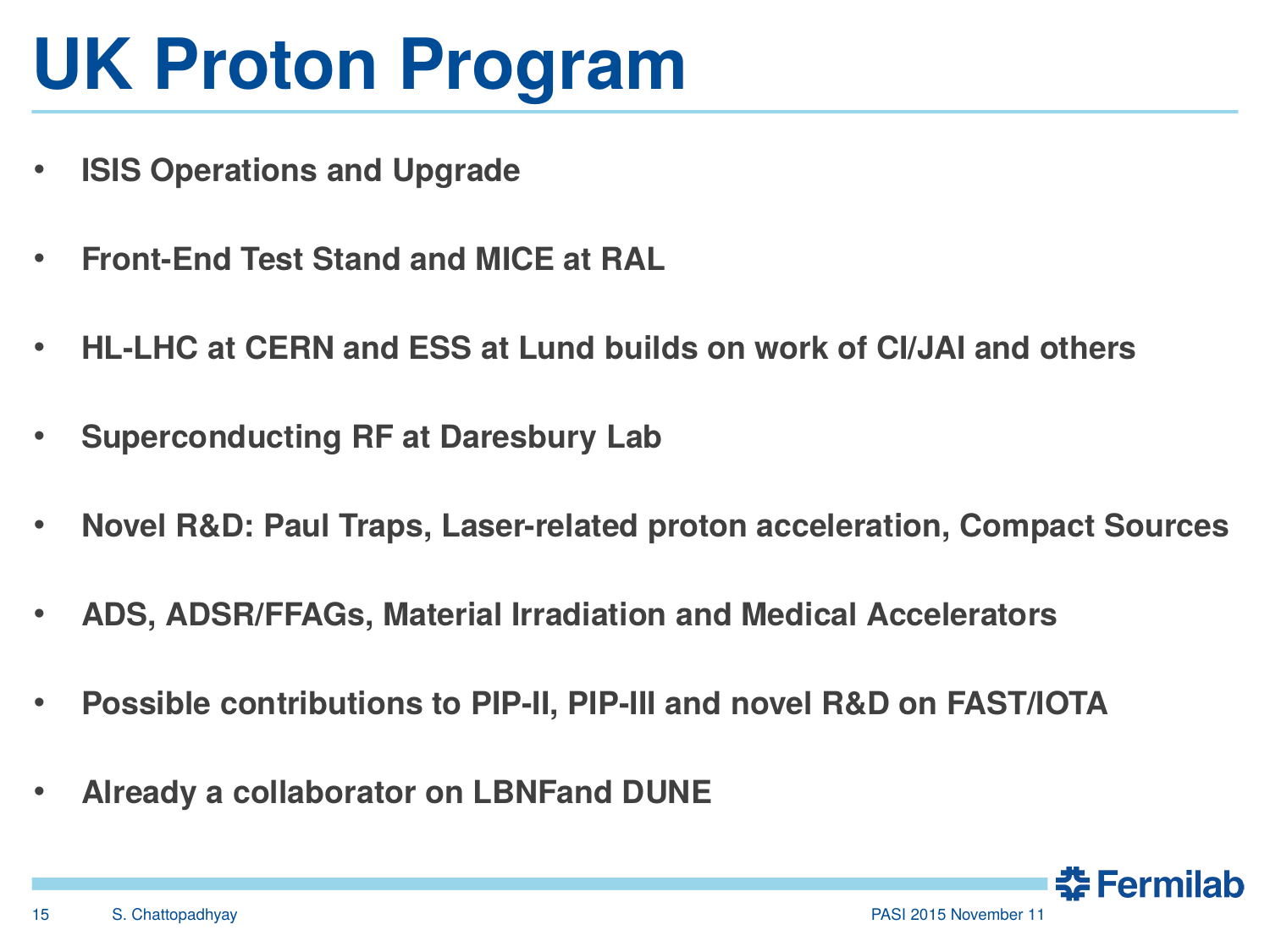

# UK Proton Program

ISIS Operations and Upgrade

Front-End Test Stand and MICE at RAL

HL-LHC at CERN and ESS at Lund builds on work of CI/JAI and others

Superconducting RF at Daresbury Lab

Novel R&D: Paul Traps, Laser-related proton acceleration, Compact Sources

ADS, ADSR/FFAGs, Material Irradiation and Medical Accelerators

Possible contributions to PIP-II, PIP-III and novel R&D on FAST/IOTA

Already a collaborator on LBNFand DUNE

15
S. Chattopadhyay
PASI 2015 November 11